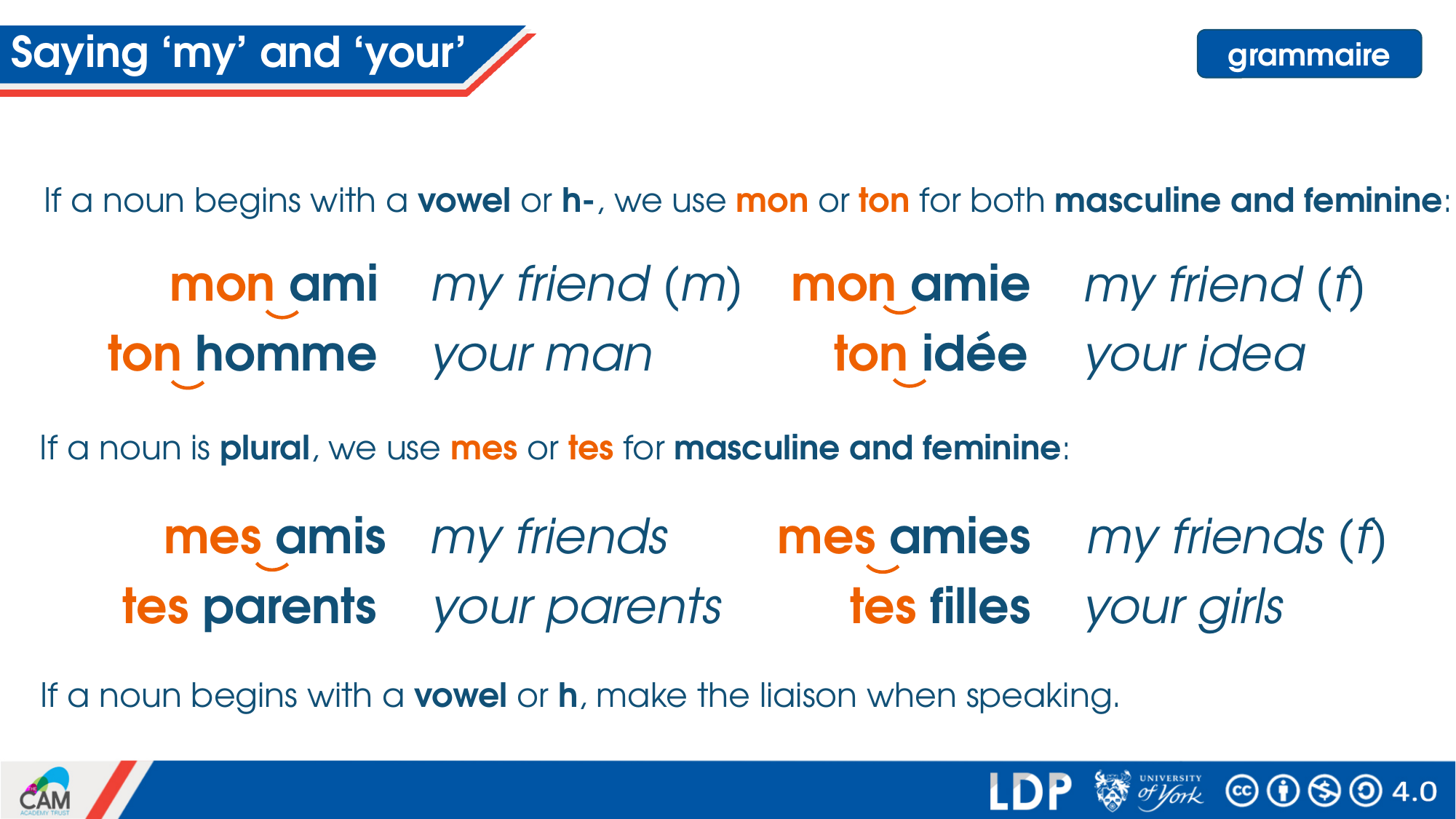

# Saying ‘my’ and ‘your’
grammaire
If a noun begins with a vowel or h-, we use mon or ton for both masculine and feminine:
mon amie
mon ami
my friend (m)
my friend (f)

your man
ton idée
your idea
ton homme

If a noun is plural, we use mes or tes for masculine and feminine:
mes amis
my friends
mes amies
my friends (f)

tes parents
your girls
your parents
tes filles
If a noun begins with a vowel or h, make the liaison when speaking.